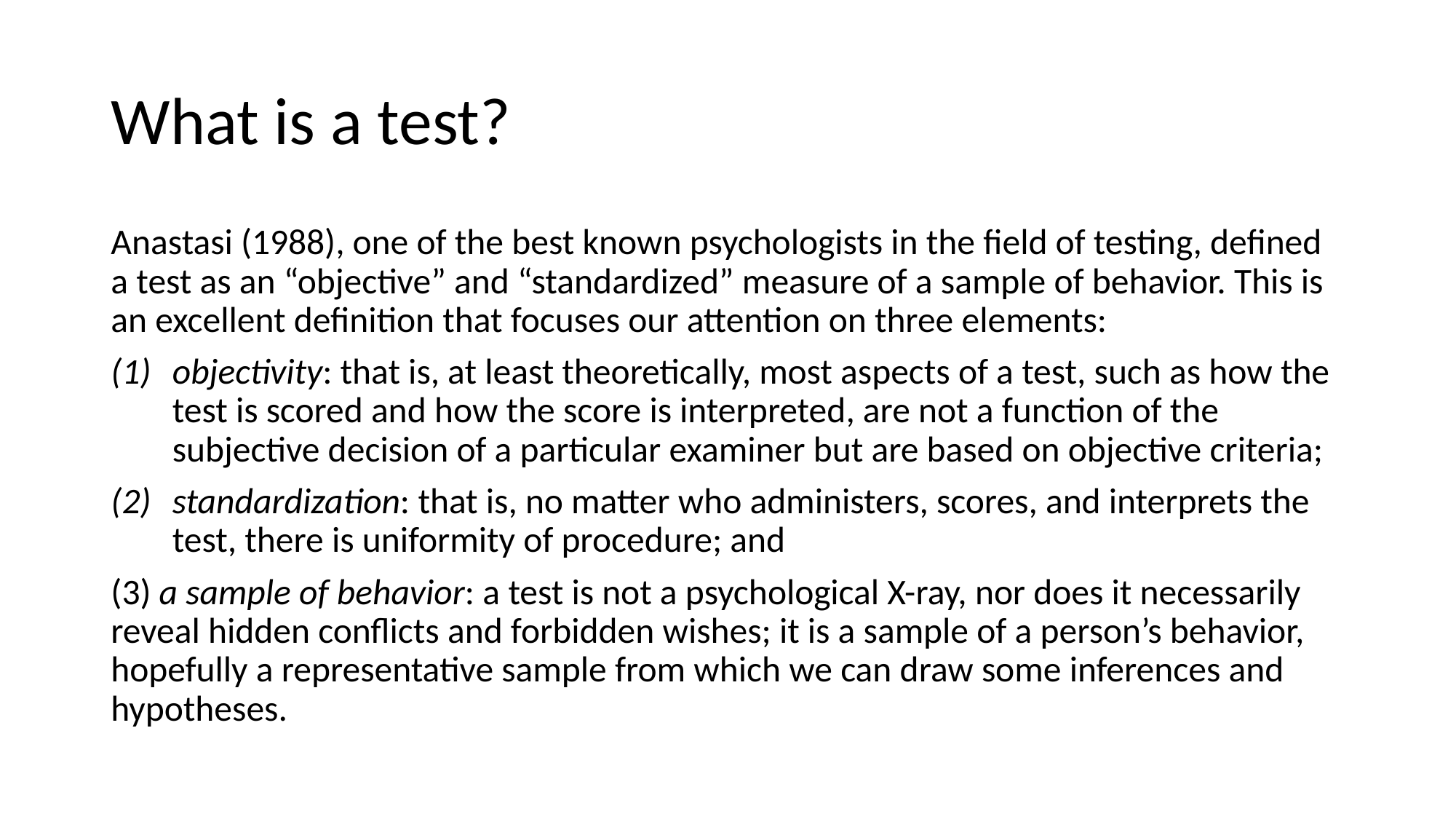

# What is a test?
Anastasi (1988), one of the best known psychologists in the field of testing, defined a test as an “objective” and “standardized” measure of a sample of behavior. This is an excellent definition that focuses our attention on three elements:
objectivity: that is, at least theoretically, most aspects of a test, such as how the test is scored and how the score is interpreted, are not a function of the subjective decision of a particular examiner but are based on objective criteria;
standardization: that is, no matter who administers, scores, and interprets the test, there is uniformity of procedure; and
(3) a sample of behavior: a test is not a psychological X-ray, nor does it necessarily reveal hidden conflicts and forbidden wishes; it is a sample of a person’s behavior, hopefully a representative sample from which we can draw some inferences and hypotheses.